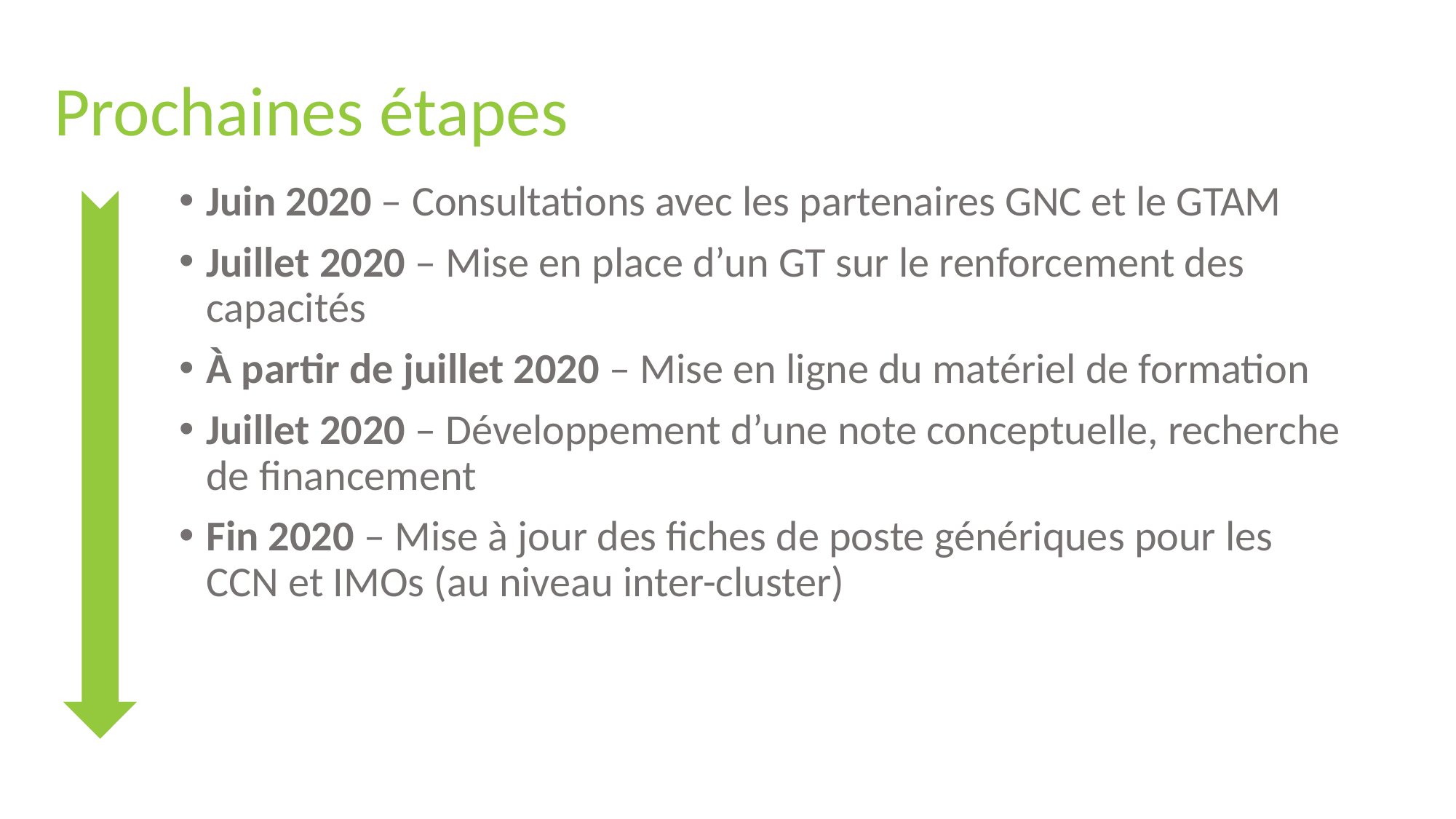

# Prochaines étapes
Juin 2020 – Consultations avec les partenaires GNC et le GTAM
Juillet 2020 – Mise en place d’un GT sur le renforcement des capacités
À partir de juillet 2020 – Mise en ligne du matériel de formation
Juillet 2020 – Développement d’une note conceptuelle, recherche de financement
Fin 2020 – Mise à jour des fiches de poste génériques pour les CCN et IMOs (au niveau inter-cluster)